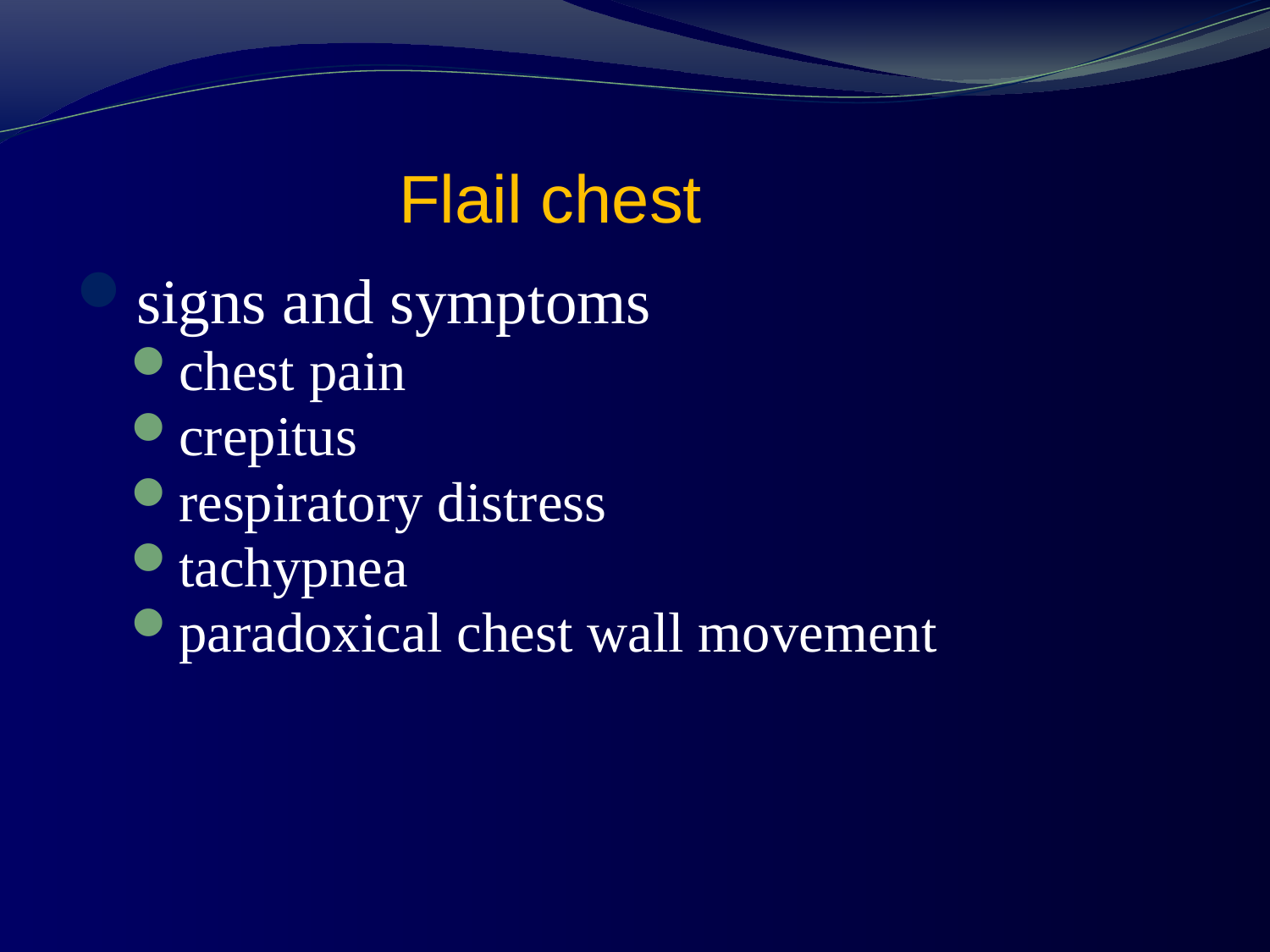

# Flail chest
signs and symptoms
chest pain
crepitus
respiratory distress
tachypnea
paradoxical chest wall movement